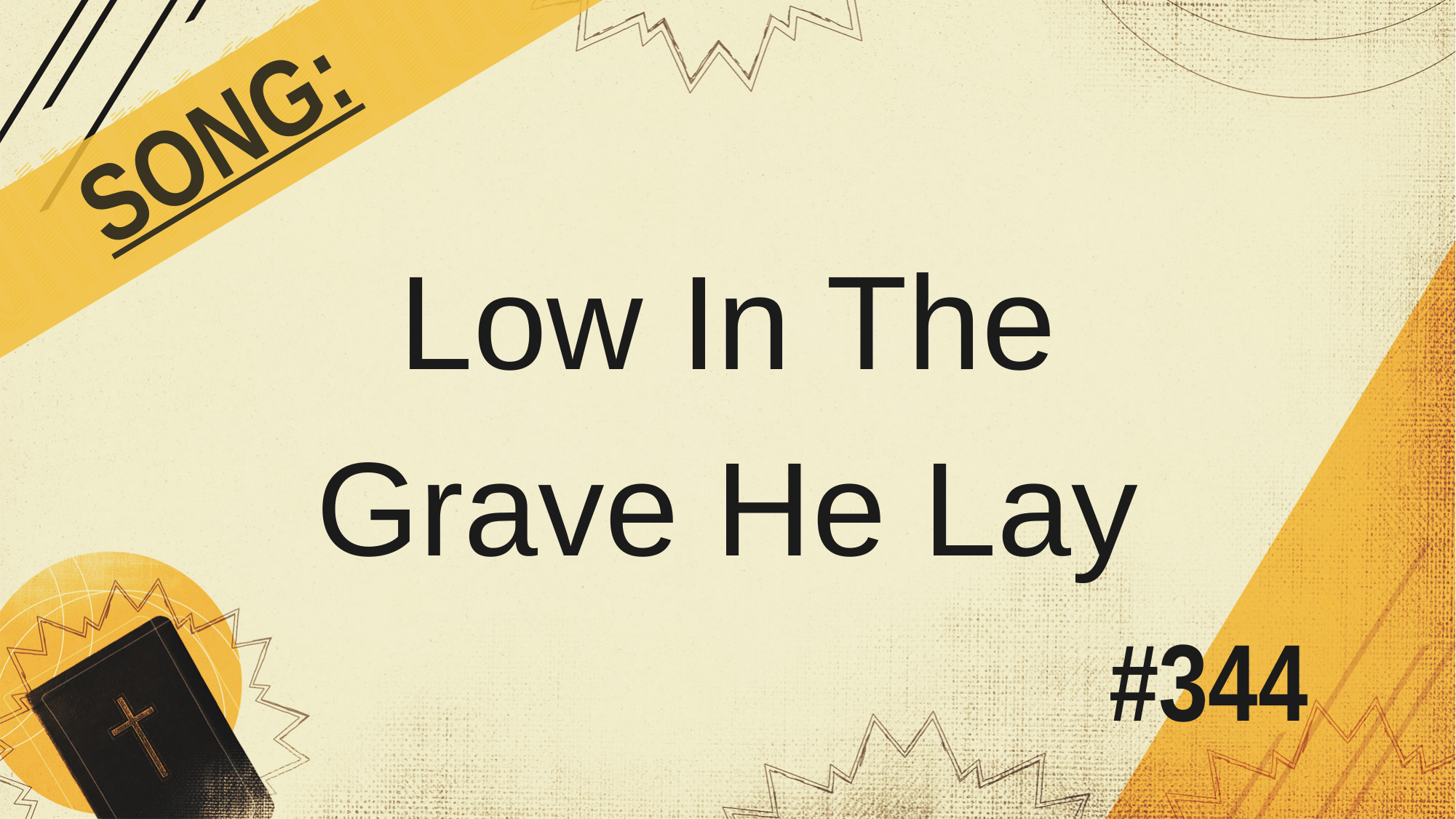

SONG:

Low In The
Grave He Lay
# #344